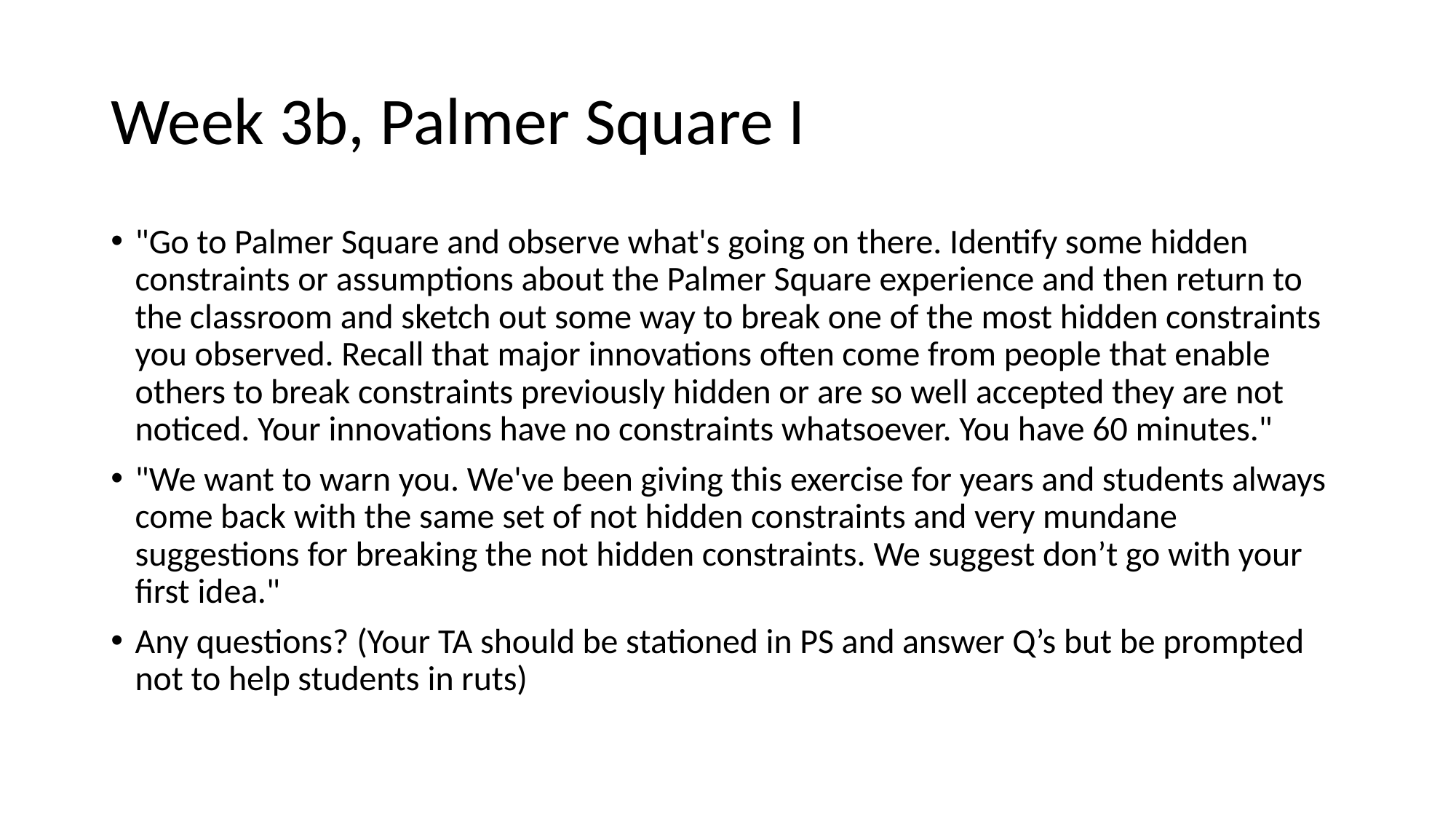

# Week 3b, Palmer Square I
"Go to Palmer Square and observe what's going on there. Identify some hidden constraints or assumptions about the Palmer Square experience and then return to the classroom and sketch out some way to break one of the most hidden constraints you observed. Recall that major innovations often come from people that enable others to break constraints previously hidden or are so well accepted they are not noticed. Your innovations have no constraints whatsoever. You have 60 minutes."
"We want to warn you. We've been giving this exercise for years and students always come back with the same set of not hidden constraints and very mundane suggestions for breaking the not hidden constraints. We suggest don’t go with your first idea."
Any questions? (Your TA should be stationed in PS and answer Q’s but be prompted not to help students in ruts)